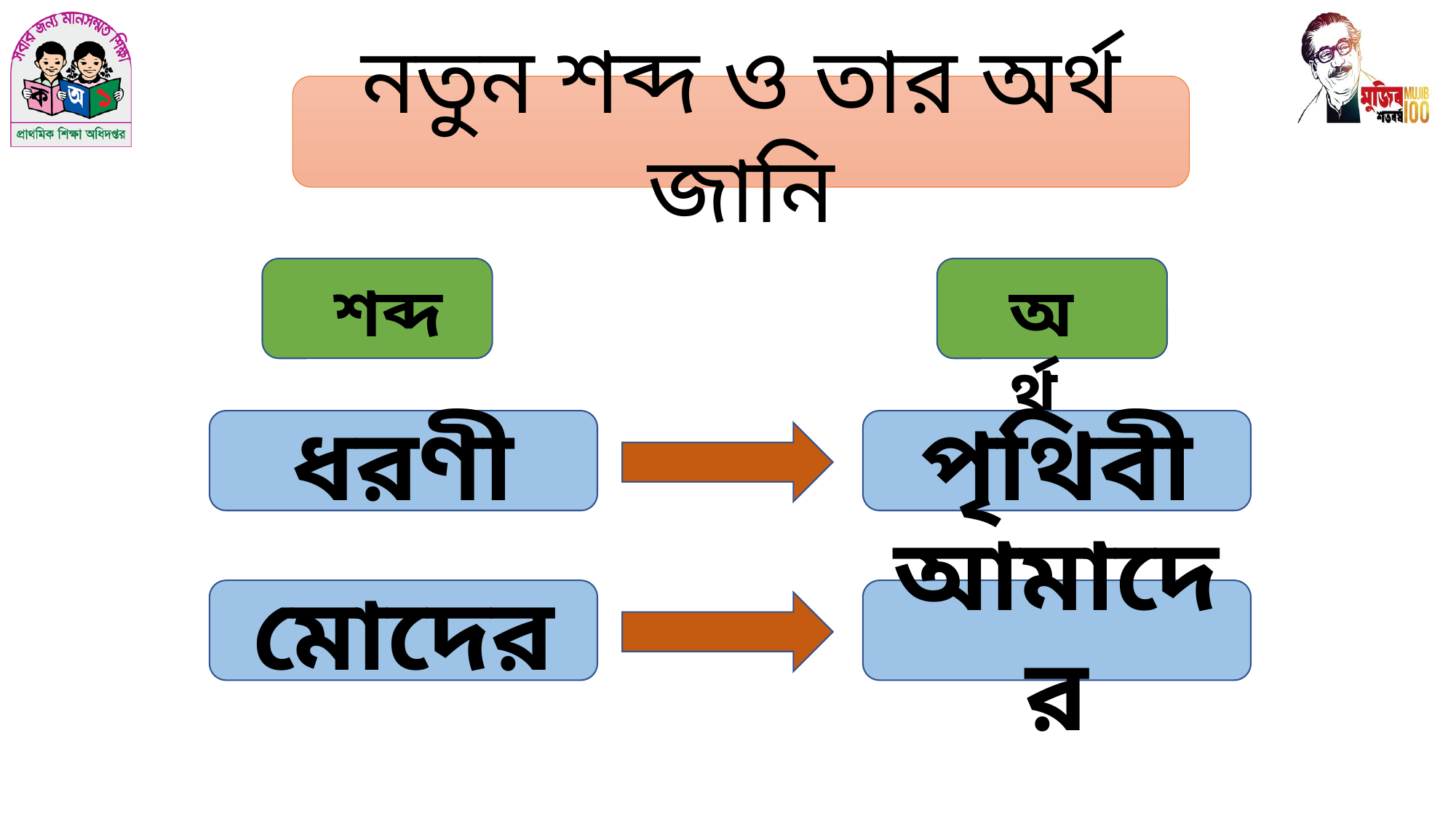

নতুন শব্দ ও তার অর্থ জানি

শব্দ
অর্থ
ধরণী
পৃথিবী

মোদের
আমাদের